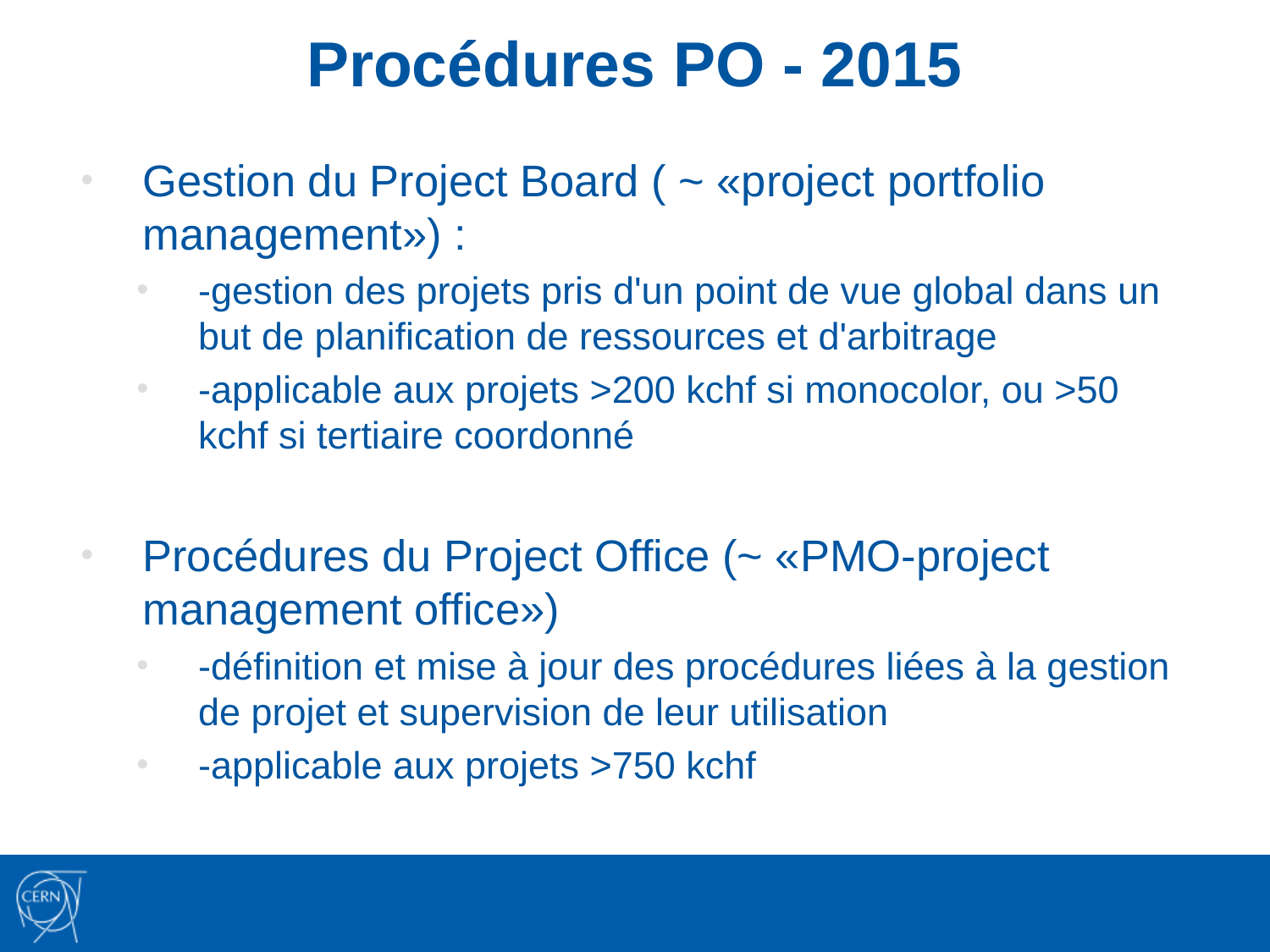

# Procédures PO - 2015
Gestion du Project Board ( ~ «project portfolio management») :
-gestion des projets pris d'un point de vue global dans un but de planification de ressources et d'arbitrage
-applicable aux projets >200 kchf si monocolor, ou >50 kchf si tertiaire coordonné

Procédures du Project Office (~ «PMO-project management office»)
-définition et mise à jour des procédures liées à la gestion de projet et supervision de leur utilisation
-applicable aux projets >750 kchf